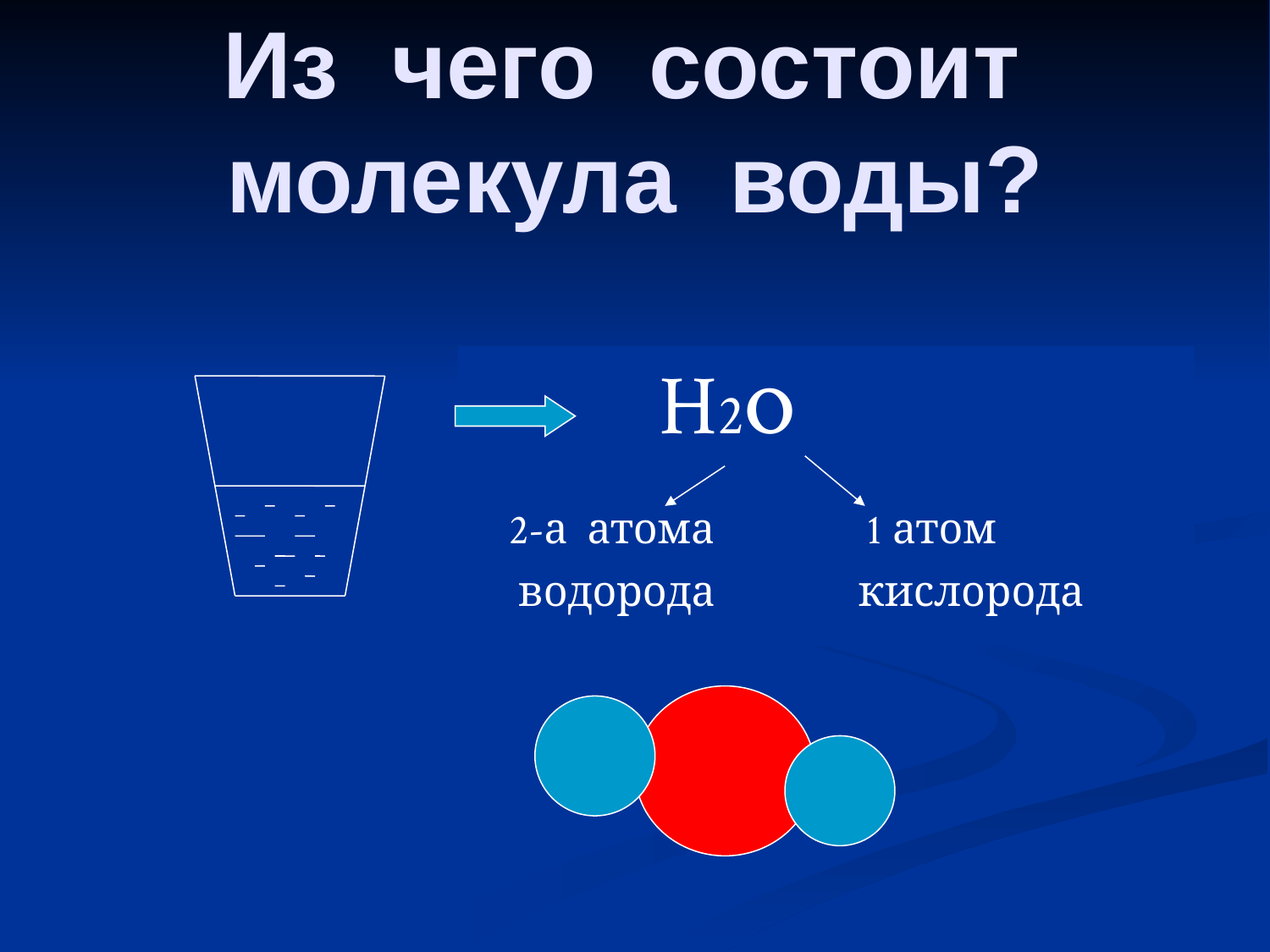

# Из  чего  состоит  молекула  воды?
          H2o

    2-а  атома                1 атом
     водорода               кислорода